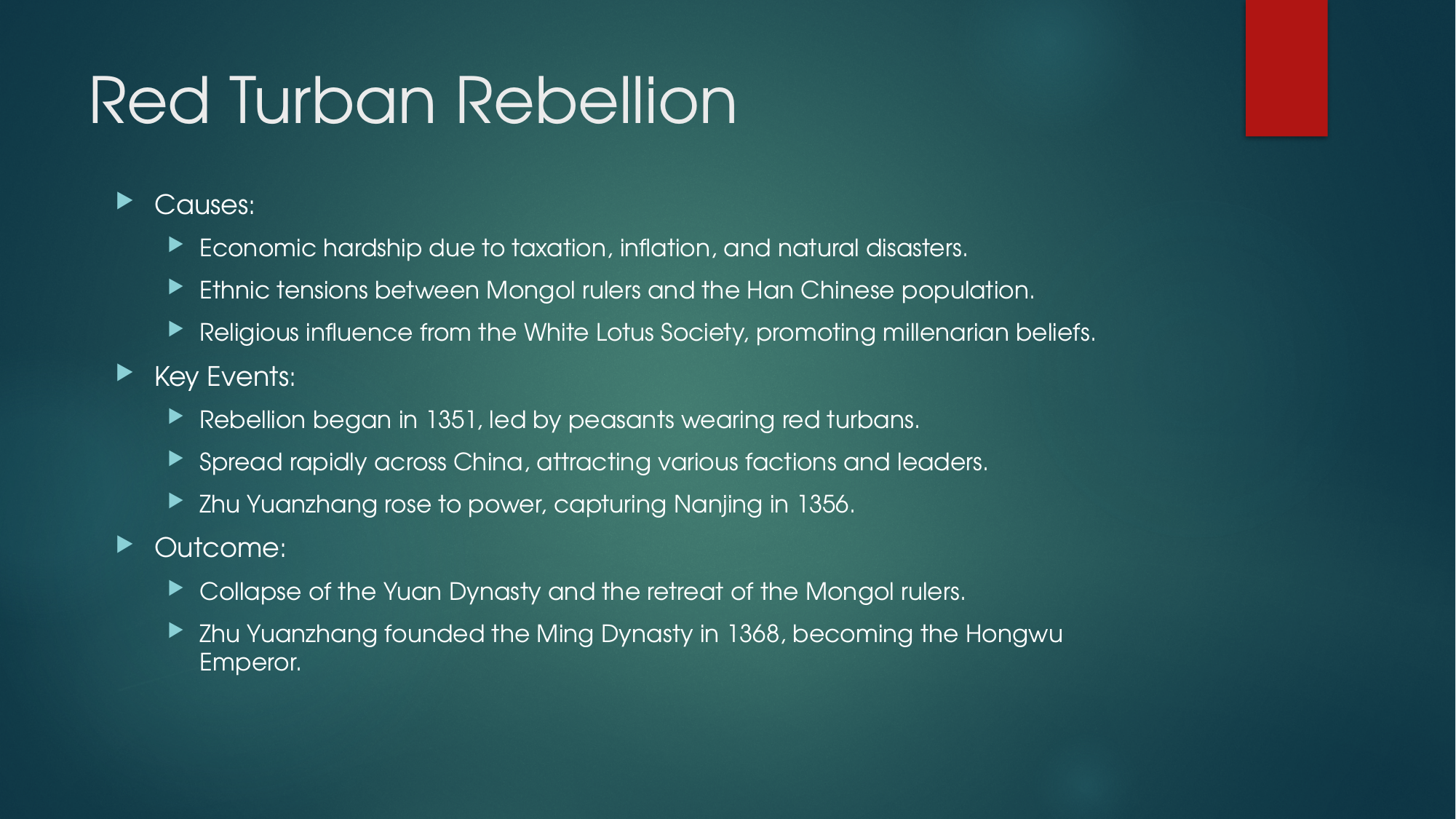

# Red Turban Rebellion
Causes:
Economic hardship due to taxation, inflation, and natural disasters.
Ethnic tensions between Mongol rulers and the Han Chinese population.
Religious influence from the White Lotus Society, promoting millenarian beliefs.
Key Events:
Rebellion began in 1351, led by peasants wearing red turbans.
Spread rapidly across China, attracting various factions and leaders.
Zhu Yuanzhang rose to power, capturing Nanjing in 1356.
Outcome:
Collapse of the Yuan Dynasty and the retreat of the Mongol rulers.
Zhu Yuanzhang founded the Ming Dynasty in 1368, becoming the Hongwu Emperor.